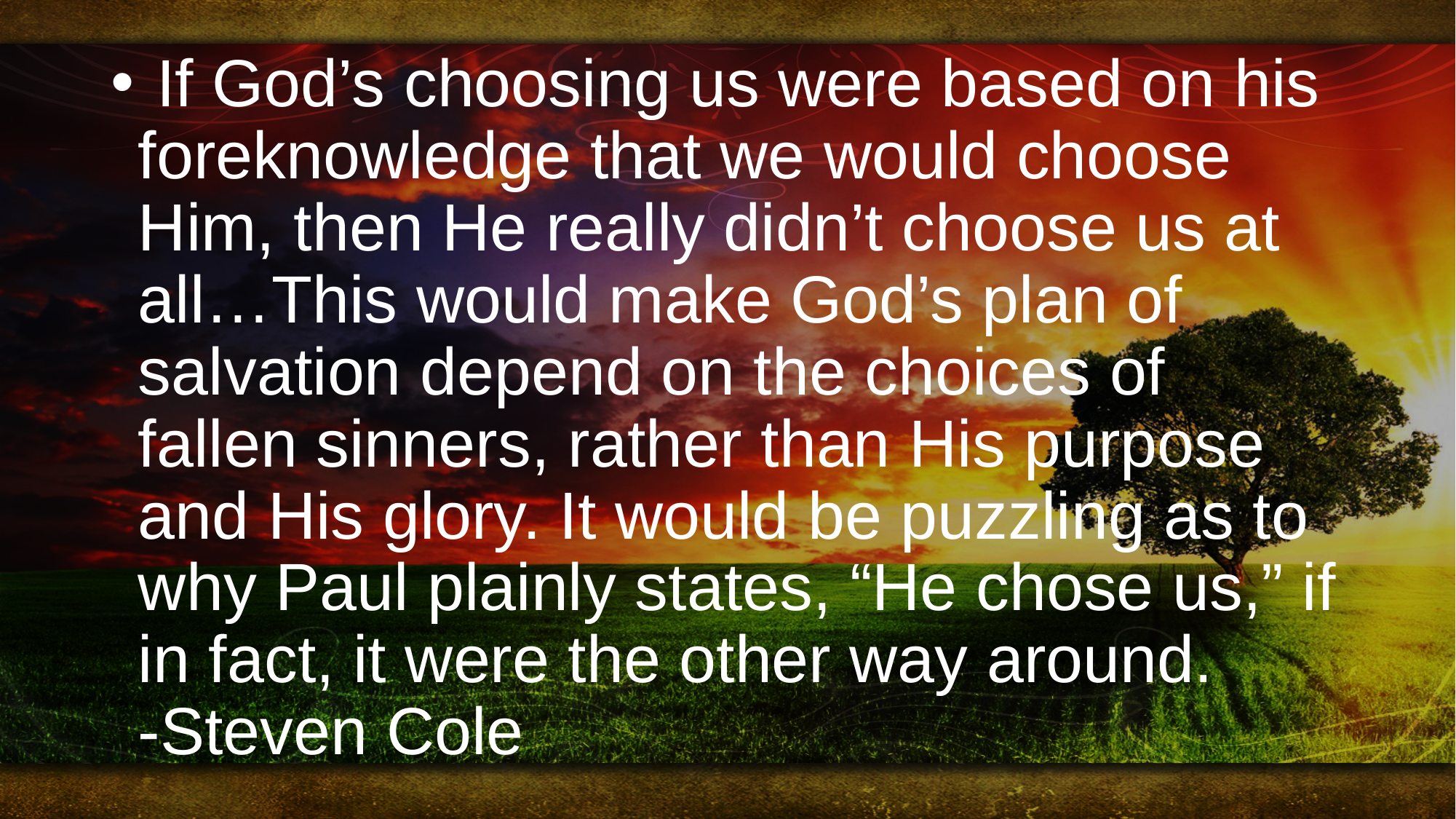

If God’s choosing us were based on his foreknowledge that we would choose Him, then He really didn’t choose us at all…This would make God’s plan of salvation depend on the choices of fallen sinners, rather than His purpose and His glory. It would be puzzling as to why Paul plainly states, “He chose us,” if in fact, it were the other way around.		-Steven Cole